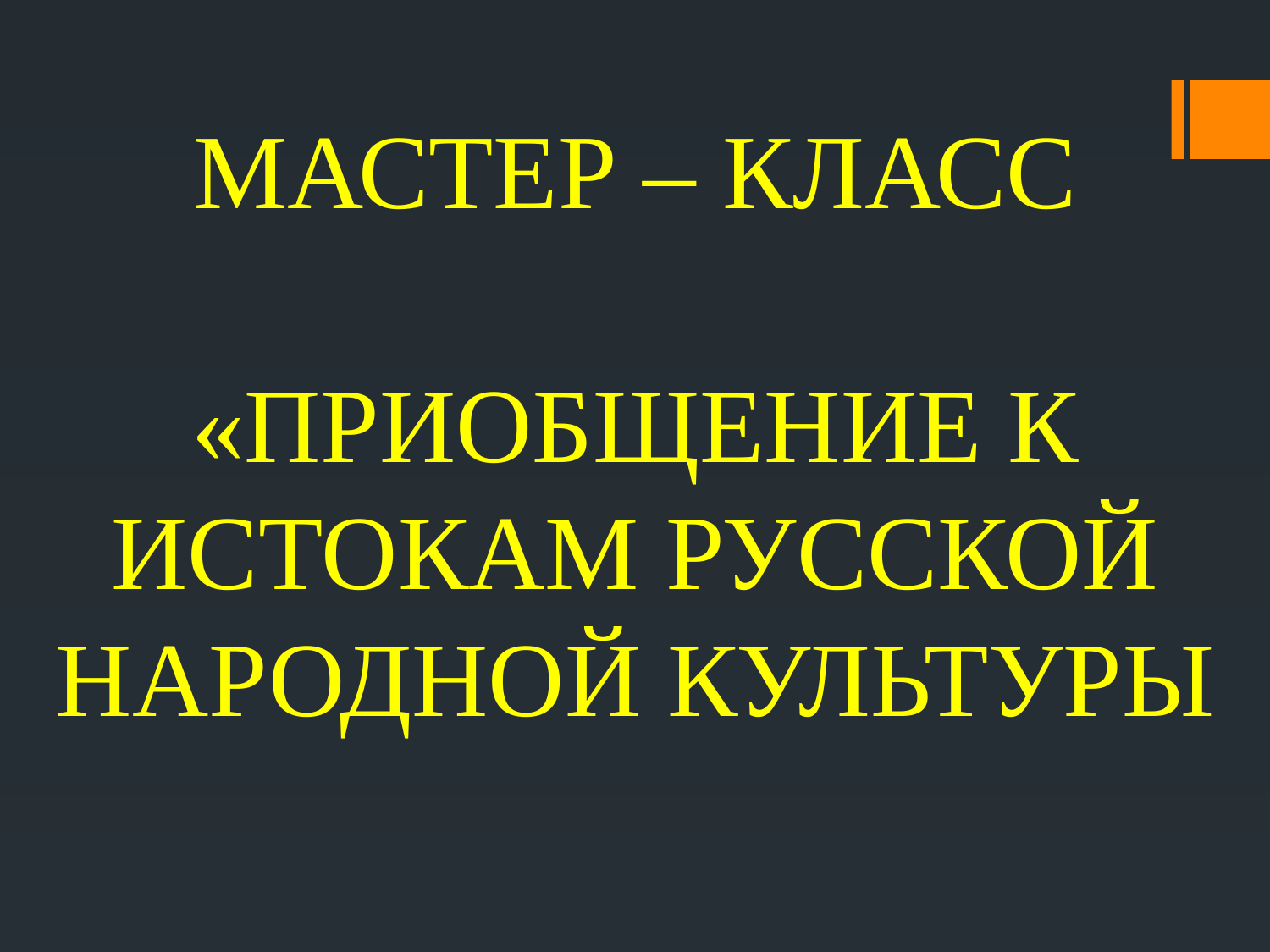

МАСТЕР – КЛАСС

«ПРИОБЩЕНИЕ К ИСТОКАМ РУССКОЙ НАРОДНОЙ КУЛЬТУРЫ